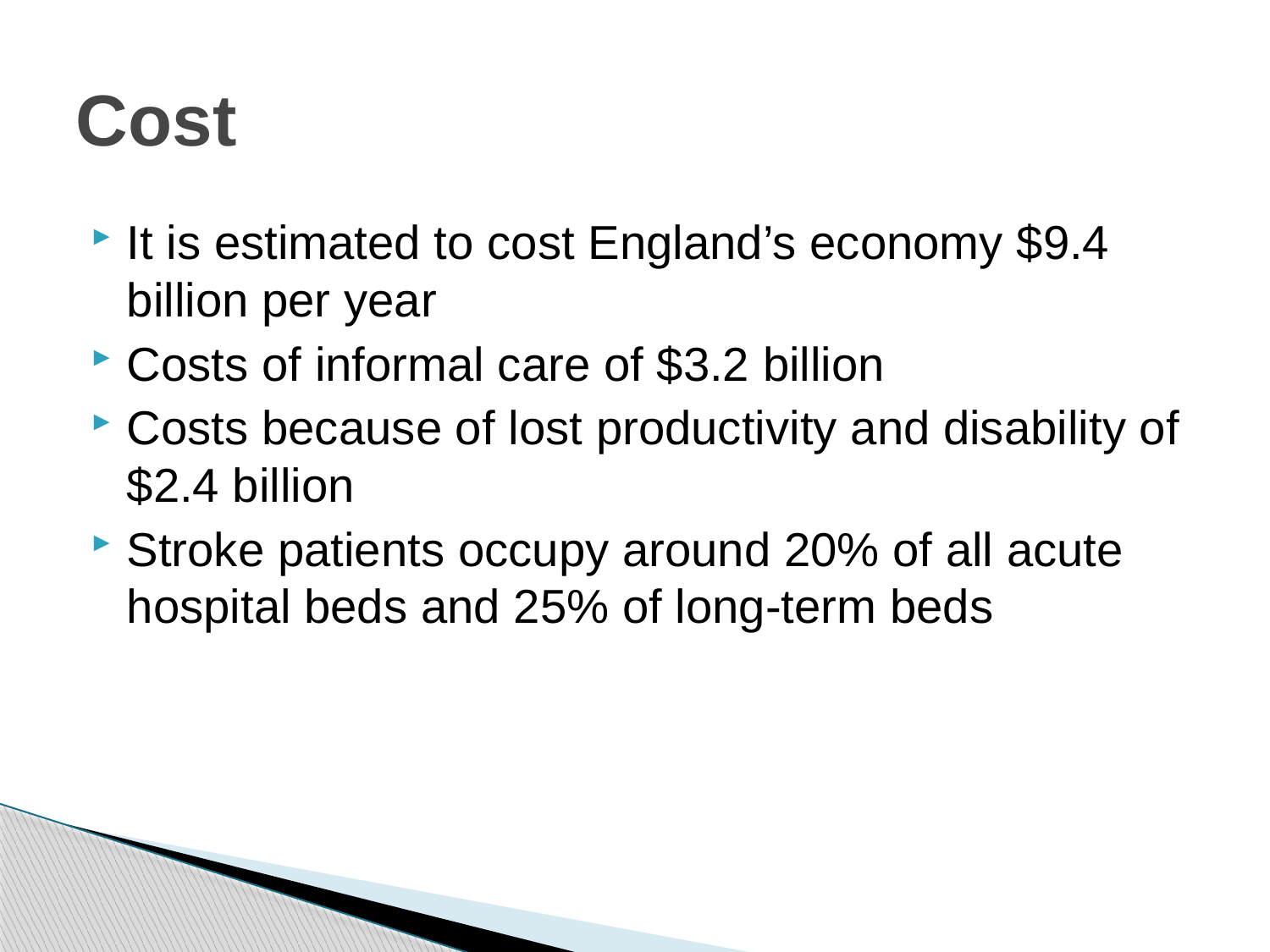

# Cost
It is estimated to cost England’s economy $9.4 billion per year
Costs of informal care of $3.2 billion
Costs because of lost productivity and disability of $2.4 billion
Stroke patients occupy around 20% of all acute hospital beds and 25% of long-term beds